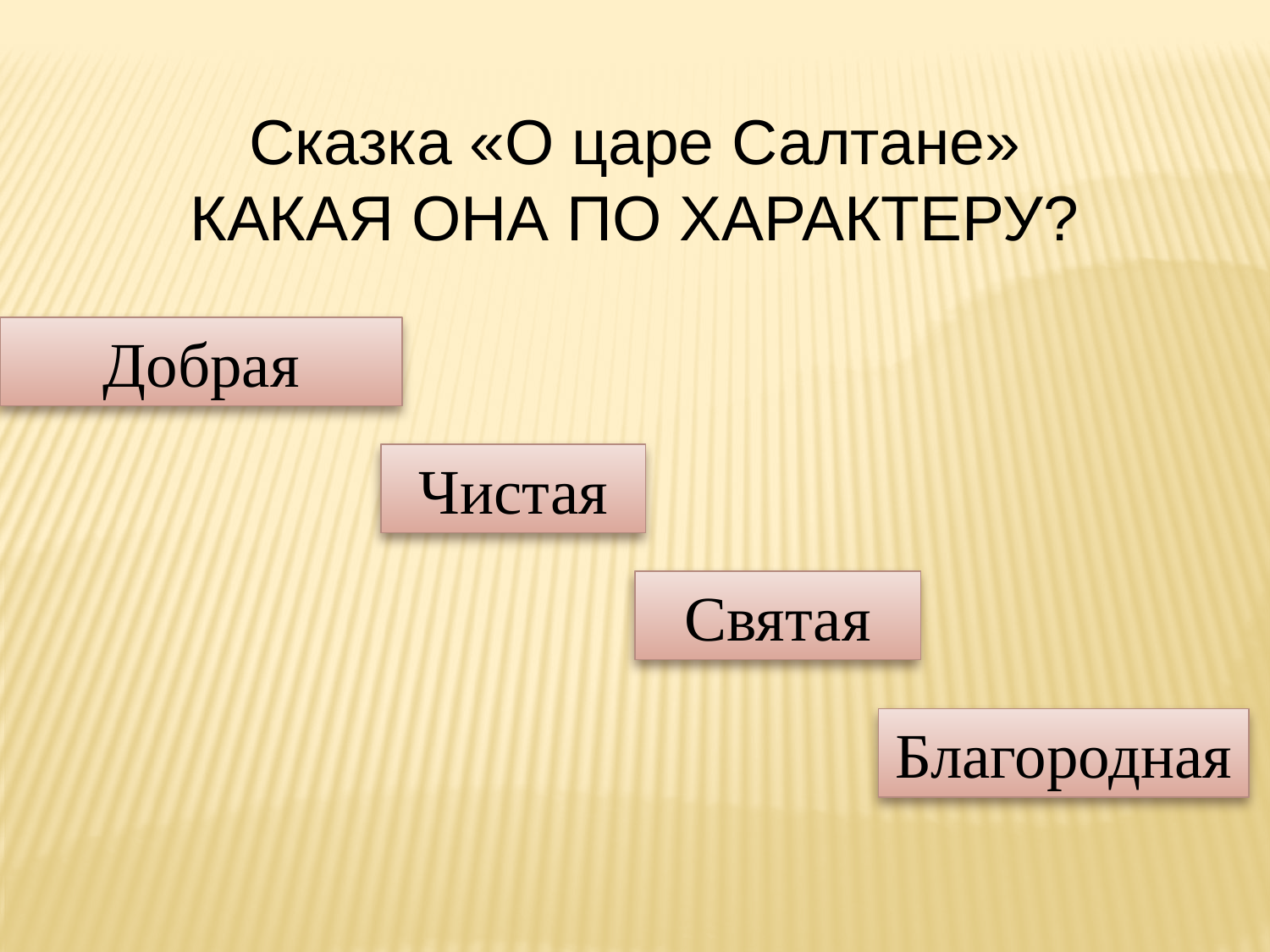

Сказка «О царе Салтане»
КАКАЯ ОНА ПО ХАРАКТЕРУ?
Добрая
Чистая
Святая
Благородная